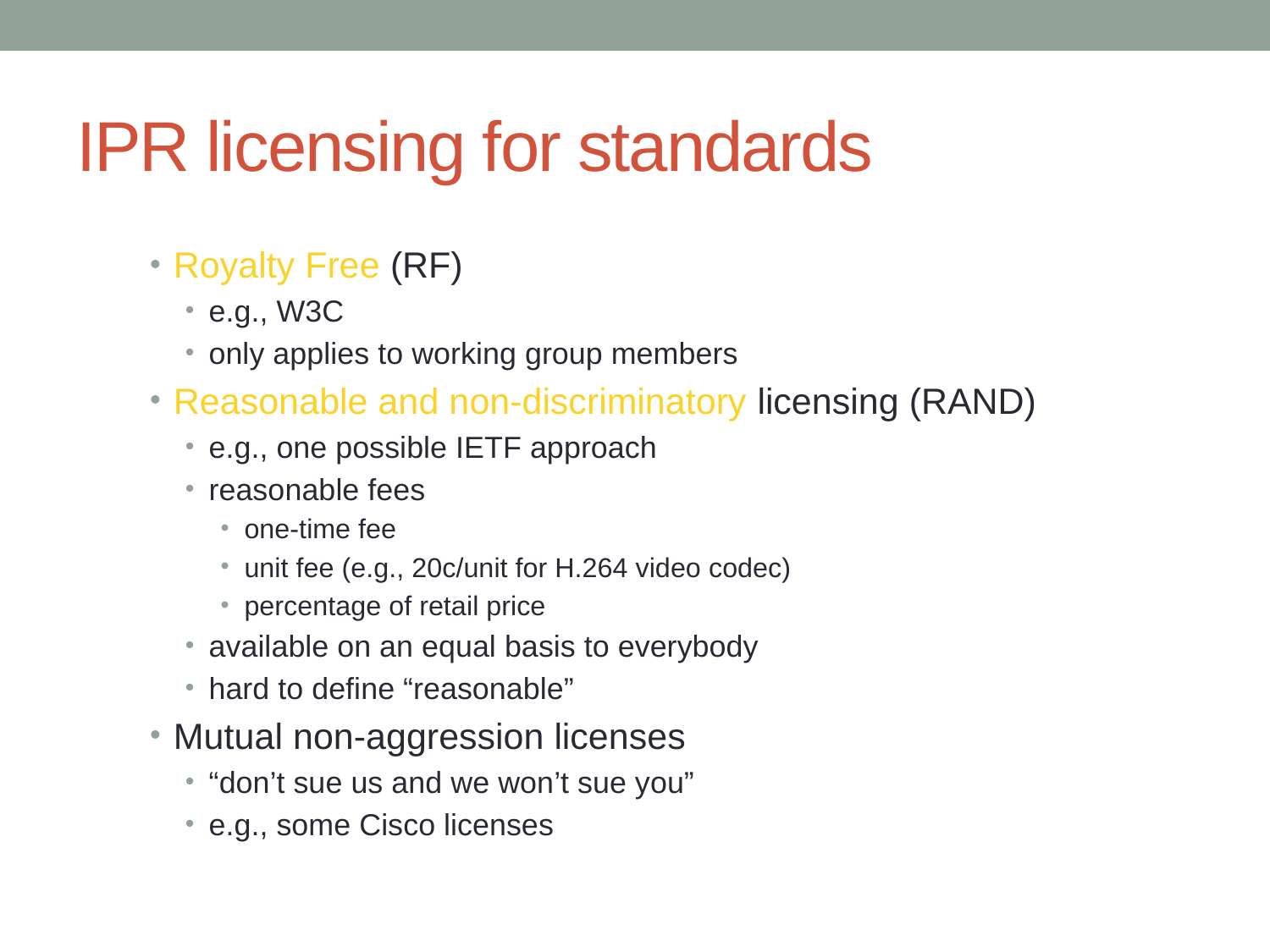

# IPR licensing for standards
Royalty Free (RF)
e.g., W3C
only applies to working group members
Reasonable and non-discriminatory licensing (RAND)
e.g., one possible IETF approach
reasonable fees
one-time fee
unit fee (e.g., 20c/unit for H.264 video codec)
percentage of retail price
available on an equal basis to everybody
hard to define “reasonable”
Mutual non-aggression licenses
“don’t sue us and we won’t sue you”
e.g., some Cisco licenses